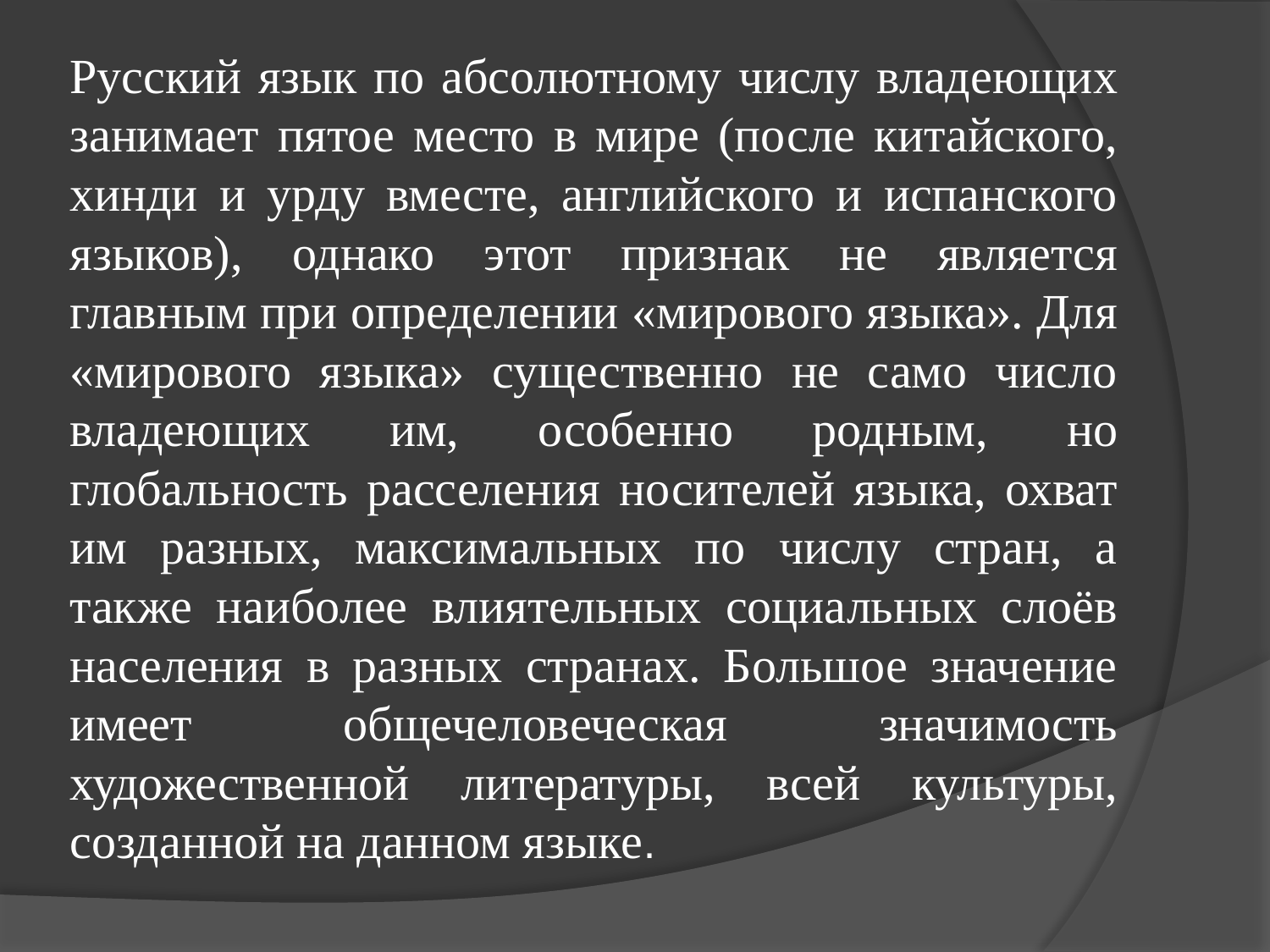

# Русский язык по абсолютному числу владеющих занимает пятое место в мире (после китайского, хинди и урду вместе, английского и испанского языков), однако этот признак не является главным при определении «мирового языка». Для «мирового языка» существенно не само число владеющих им, особенно родным, но глобальность расселения носителей языка, охват им разных, максимальных по числу стран, а также наиболее влиятельных социальных слоёв населения в разных странах. Большое значение имеет общечеловеческая значимость художественной литературы, всей культуры, созданной на данном языке.